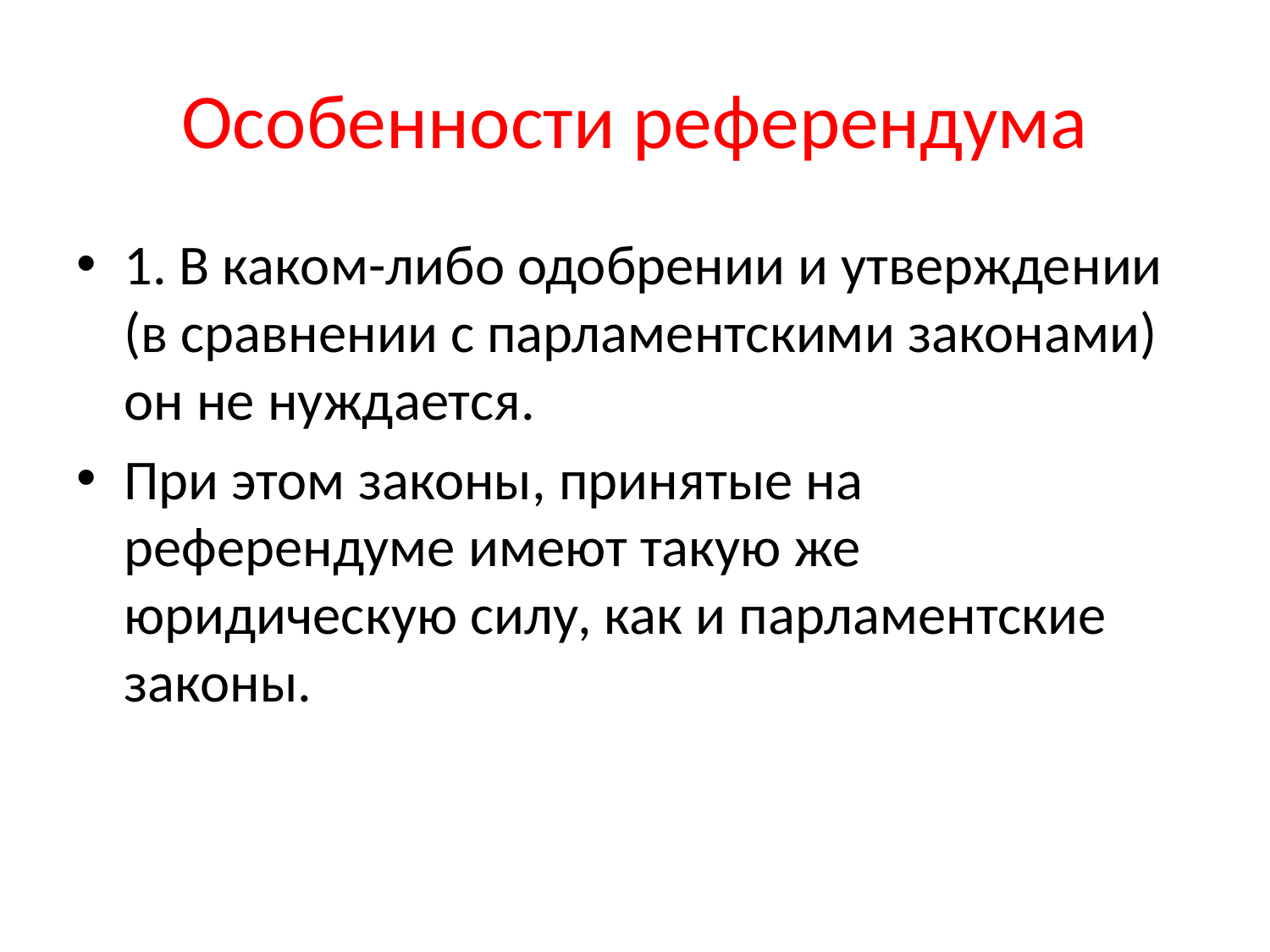

# Особенности референдума
1. В каком-либо одобрении и утверждении (в сравнении с парламентскими законами) он не нуждается.
При этом законы, принятые на референдуме имеют такую же юридическую силу, как и парламентские законы.